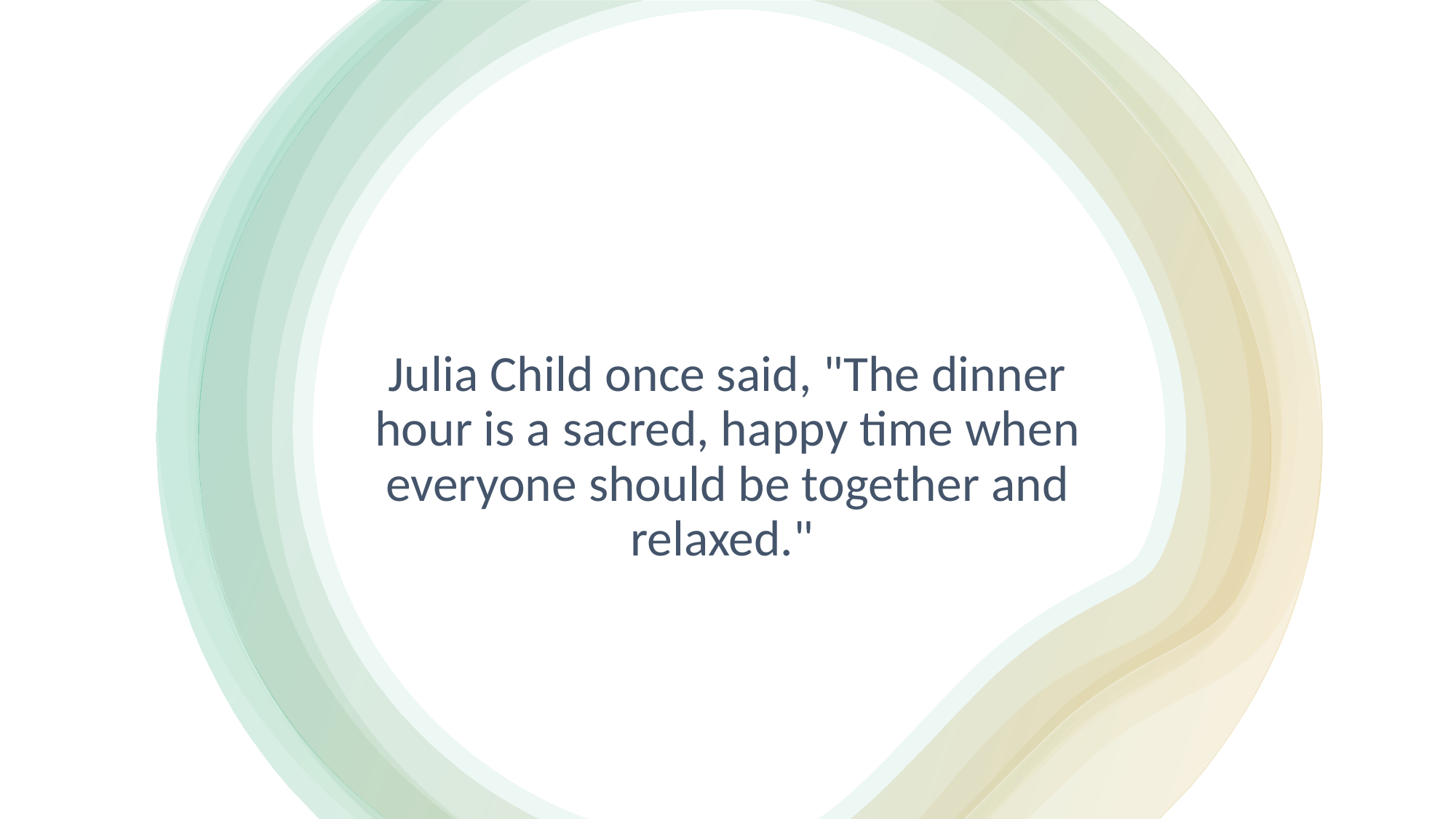

# Julia Child once said, "The dinner hour is a sacred, happy time when everyone should be together and relaxed."